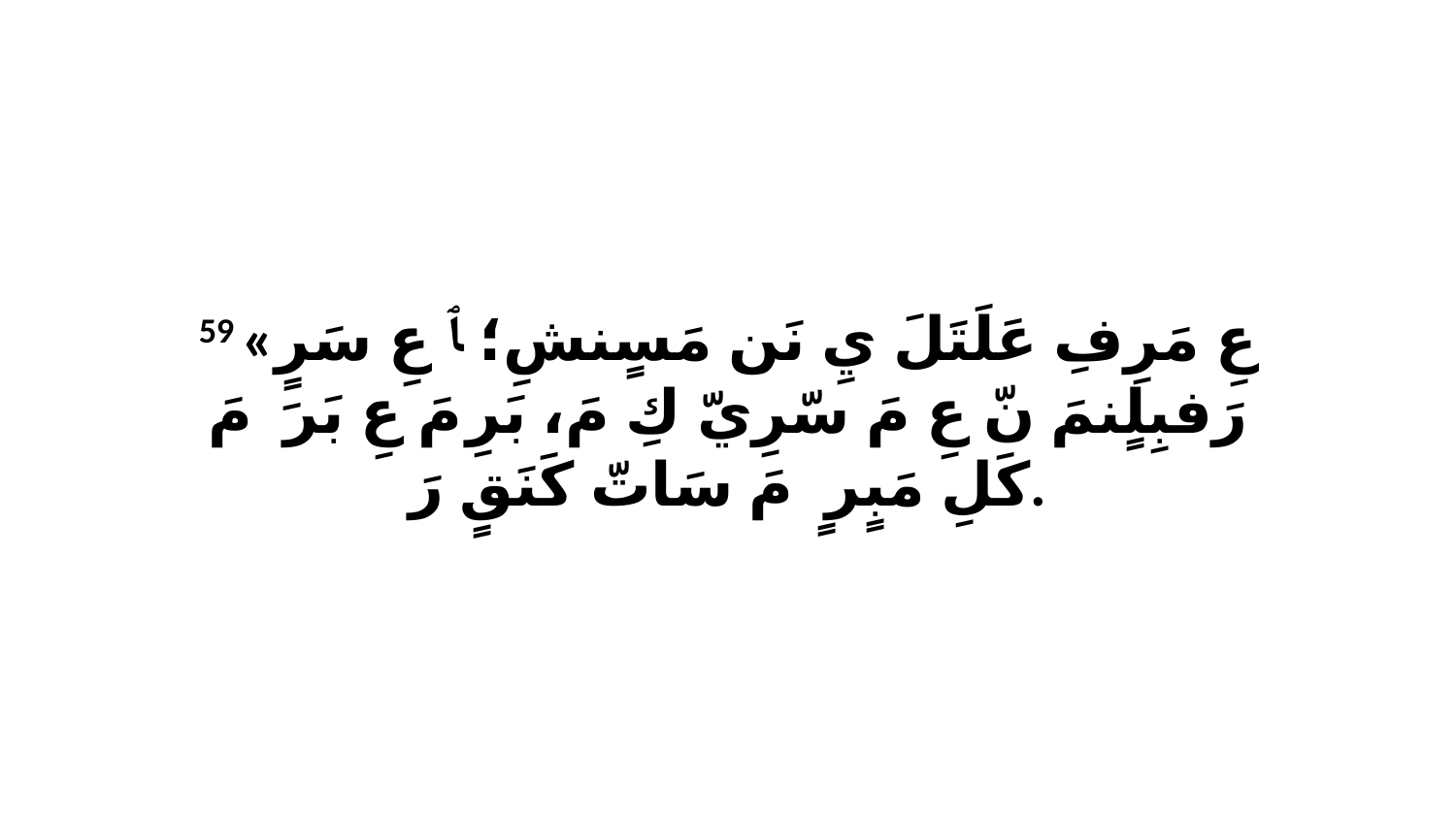

59 «عِ مَرِفِ عَلَتَلَ يِ نَن مَسٍنشِ؛ ﭑ عِ سَرٍ رَفبِلٍنمَ نّ عِ مَ سّرِيّ كِ مَ، بَرِ مَ عِ بَرَ ﭑ مَ كَلِ مَبٍرٍ ﭑ مَ سَاتّ كَنَقٍ رَ.